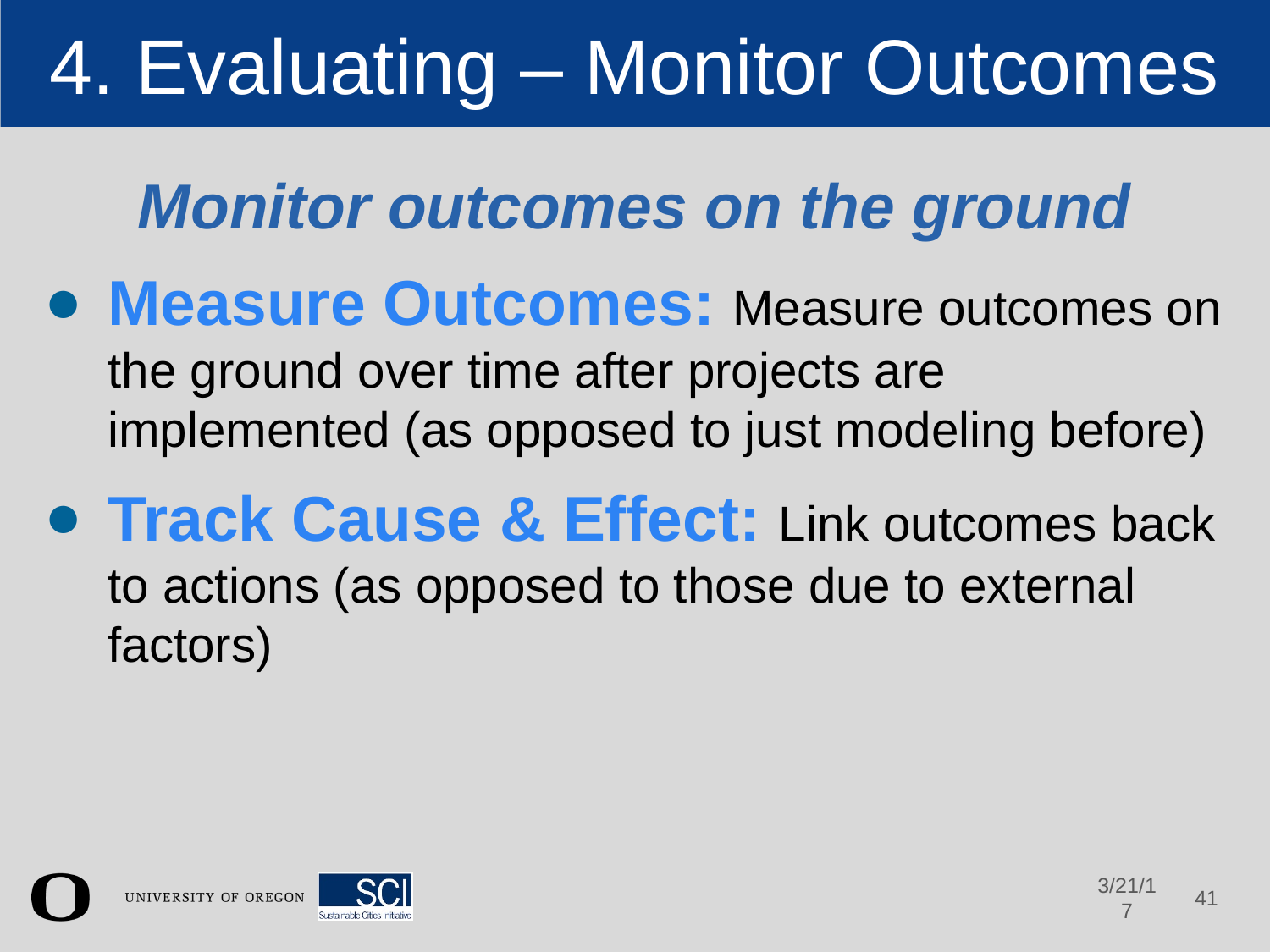

# 4. Evaluating – Monitor Outcomes
Monitor outcomes on the ground
Measure Outcomes: Measure outcomes on the ground over time after projects are implemented (as opposed to just modeling before)
Track Cause & Effect: Link outcomes back to actions (as opposed to those due to external factors)
3/21/17
41